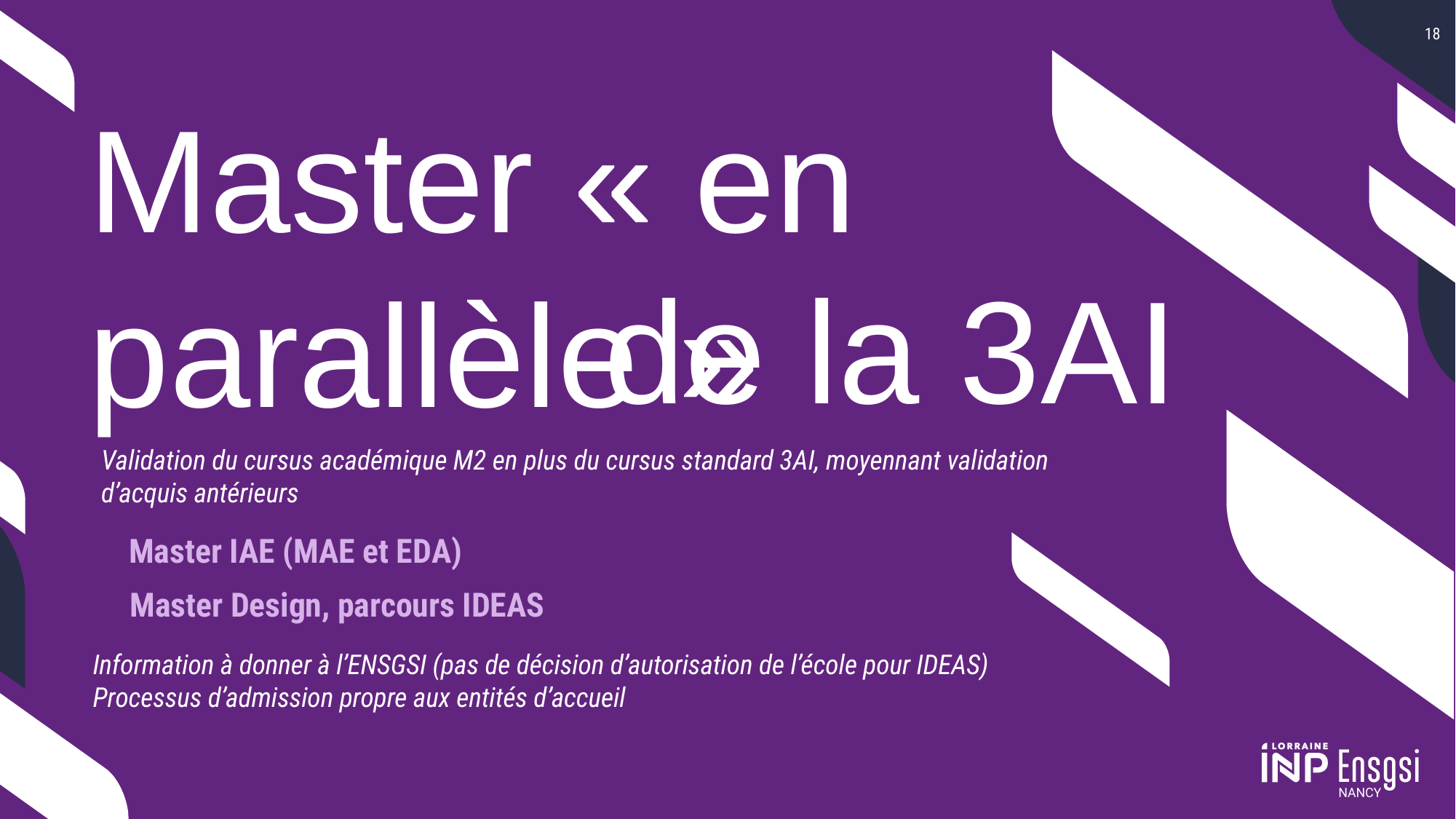

Master « en parallèle »
de la 3AI
Validation du cursus académique M2 en plus du cursus standard 3AI, moyennant validation d’acquis antérieurs
Master IAE (MAE et EDA)
Master Design, parcours IDEAS
Information à donner à l’ENSGSI (pas de décision d’autorisation de l’école pour IDEAS)
Processus d’admission propre aux entités d’accueil